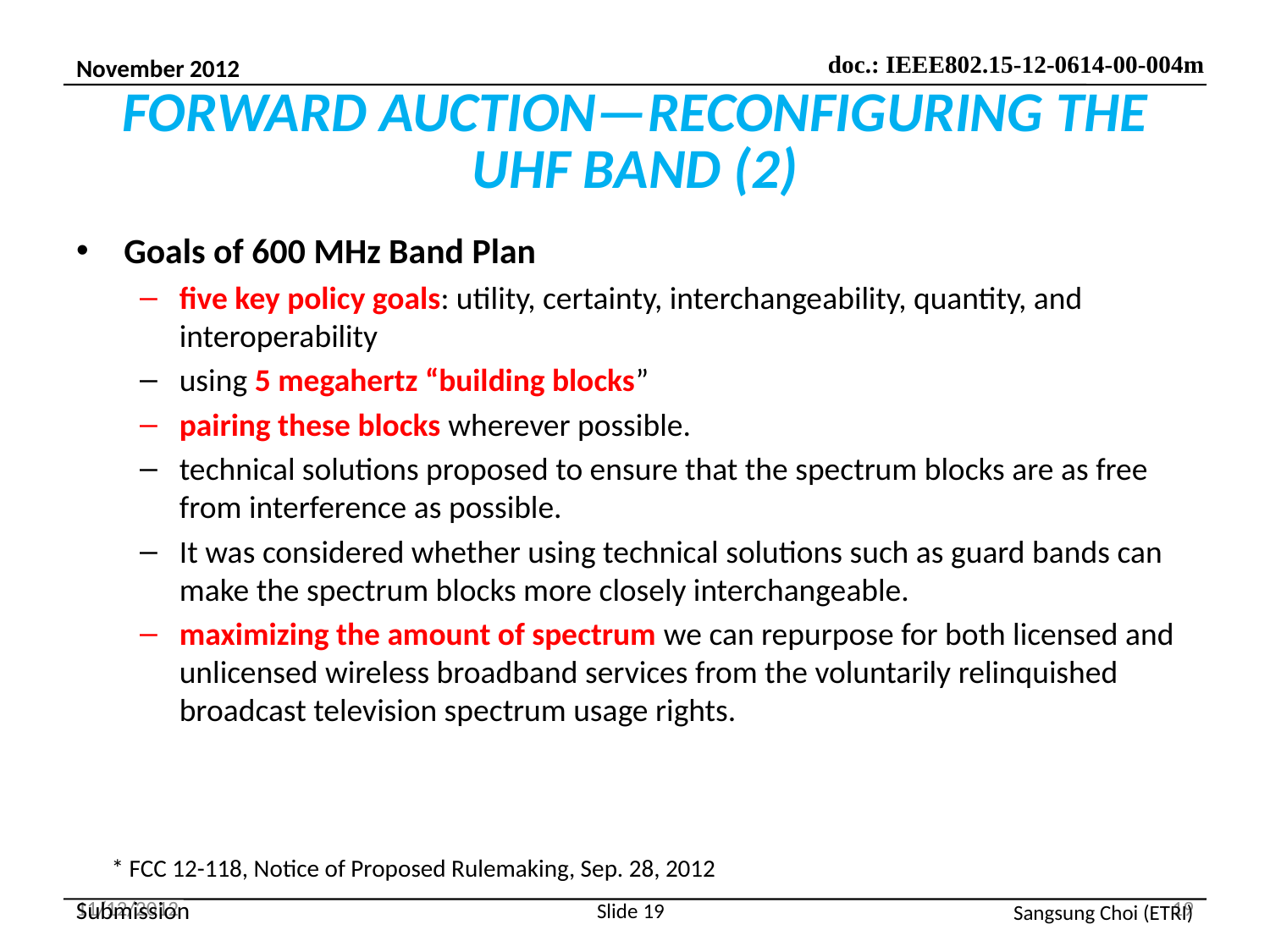

# FORWARD AUCTION—RECONFIGURING THE UHF BAND (2)
Goals of 600 MHz Band Plan
five key policy goals: utility, certainty, interchangeability, quantity, and interoperability
using 5 megahertz “building blocks”
pairing these blocks wherever possible.
technical solutions proposed to ensure that the spectrum blocks are as free from interference as possible.
It was considered whether using technical solutions such as guard bands can make the spectrum blocks more closely interchangeable.
maximizing the amount of spectrum we can repurpose for both licensed and unlicensed wireless broadband services from the voluntarily relinquished broadcast television spectrum usage rights.
* FCC 12-118, Notice of Proposed Rulemaking, Sep. 28, 2012